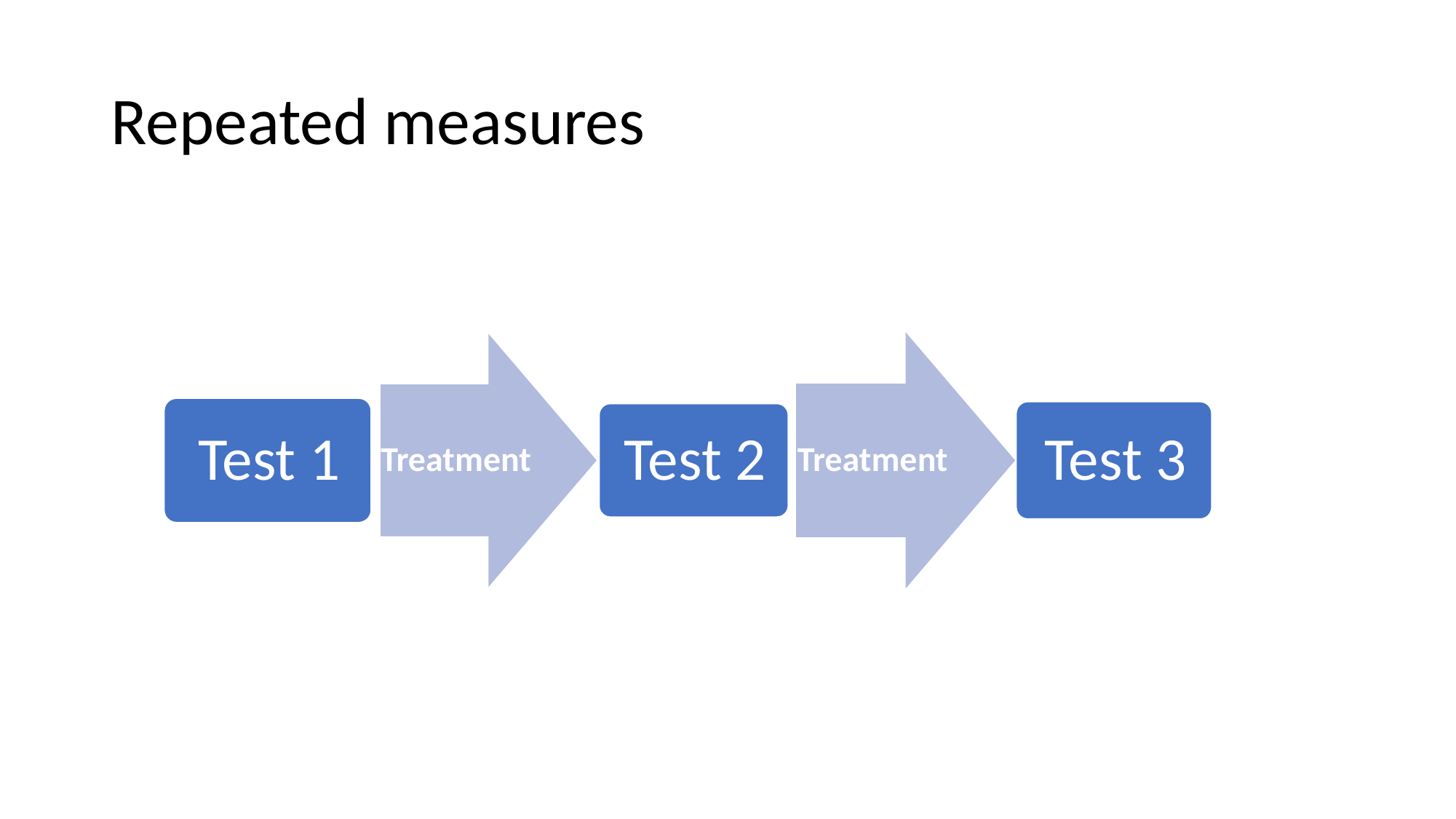

# Repeated measures
Test 1
Treatment
Test 2
Treatment
Test 3